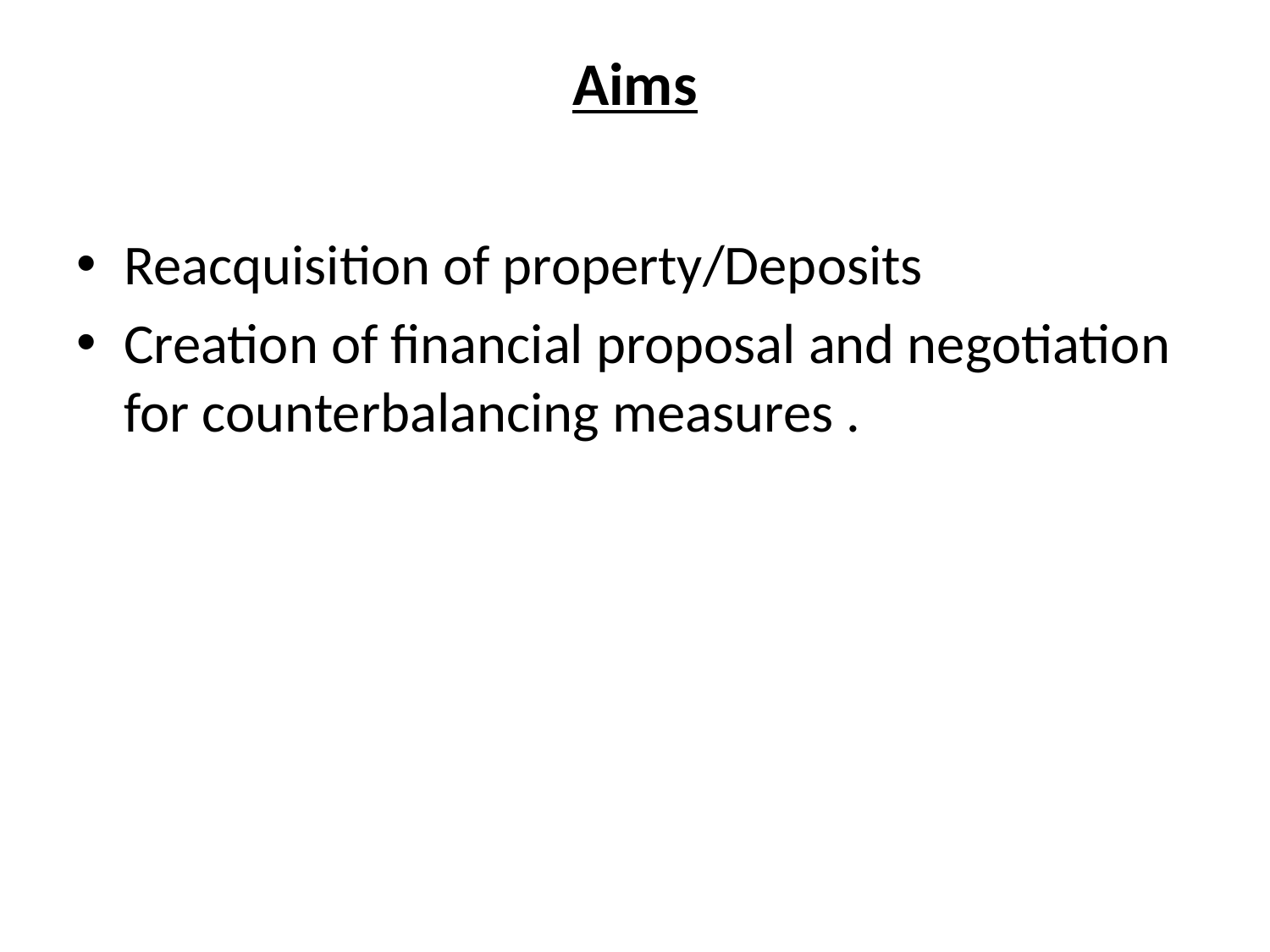

# Aims
Reacquisition of property/Deposits
Creation of financial proposal and negotiation for counterbalancing measures .